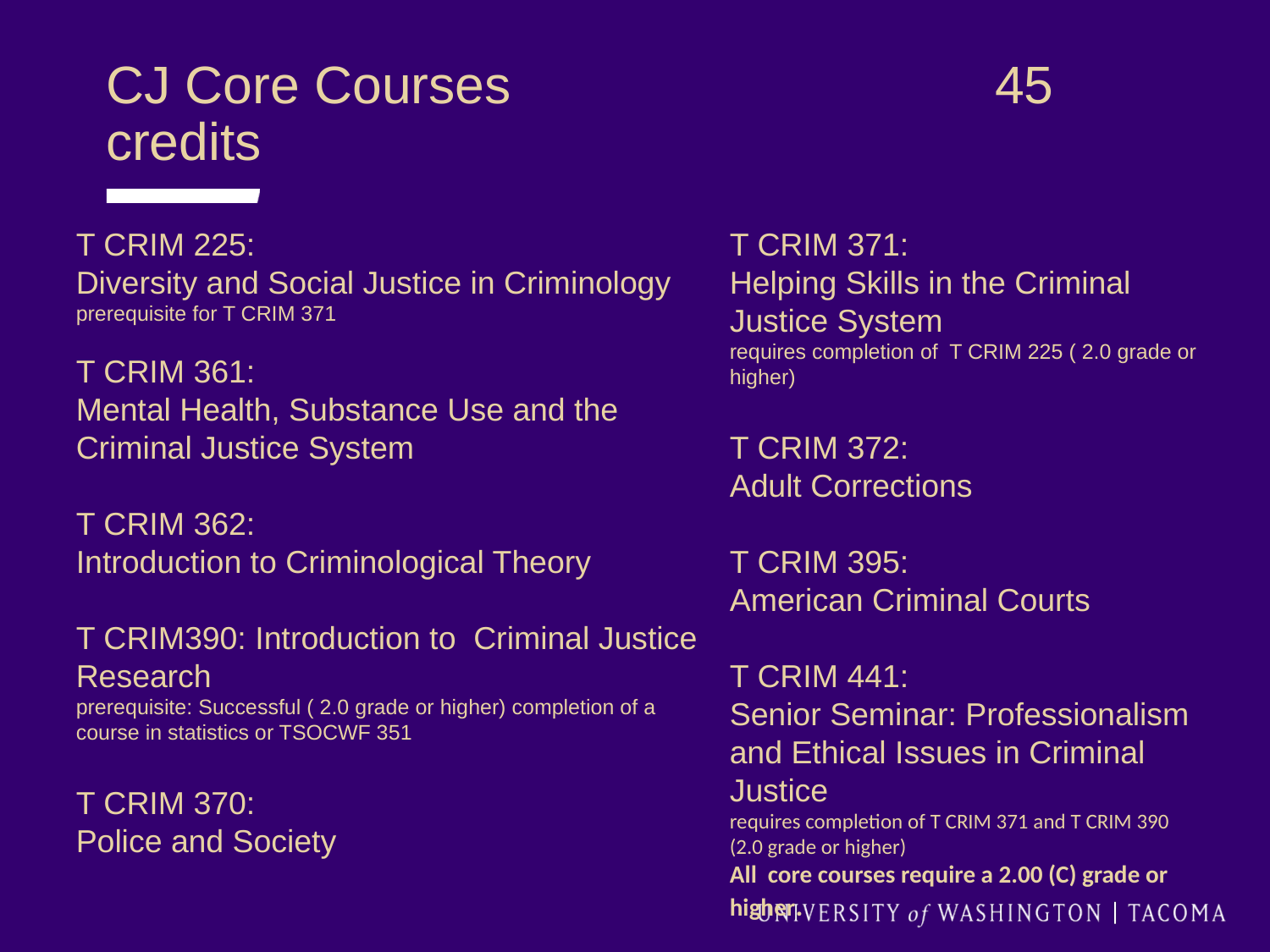

CJ Core Courses 				45 credits
T CRIM 371:
Helping Skills in the Criminal Justice System
requires completion of  T CRIM 225 ( 2.0 grade or higher)

T CRIM 372:
Adult Corrections

T CRIM 395:
American Criminal Courts

T CRIM 441:
Senior Seminar: Professionalism and Ethical Issues in Criminal Justice
requires completion of T CRIM 371 and T CRIM 390
(2.0 grade or higher)
All  core courses require a 2.00 (C) grade or higher.

T CRIM 225:
Diversity and Social Justice in Criminology
prerequisite for T CRIM 371

T CRIM 361:
Mental Health, Substance Use and the Criminal Justice System

T CRIM 362:
Introduction to Criminological Theory

T CRIM390: Introduction to  Criminal Justice Research
prerequisite: Successful ( 2.0 grade or higher) completion of a course in statistics or TSOCWF 351

T CRIM 370:
Police and Society